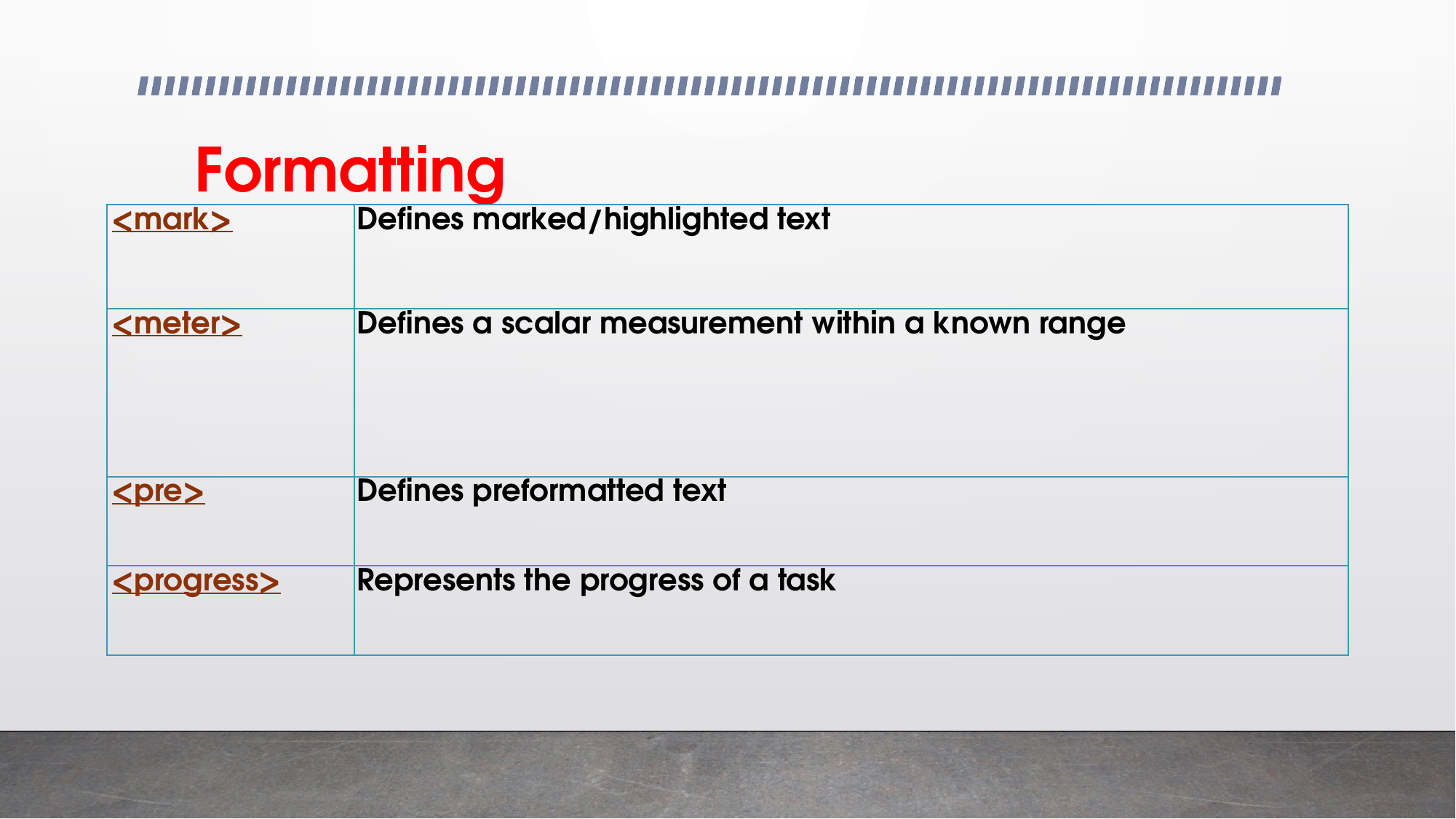

# Formatting
| <mark> | Defines marked/highlighted text |
| --- | --- |
| <meter> | Defines a scalar measurement within a known range |
| <pre> | Defines preformatted text |
| <progress> | Represents the progress of a task |